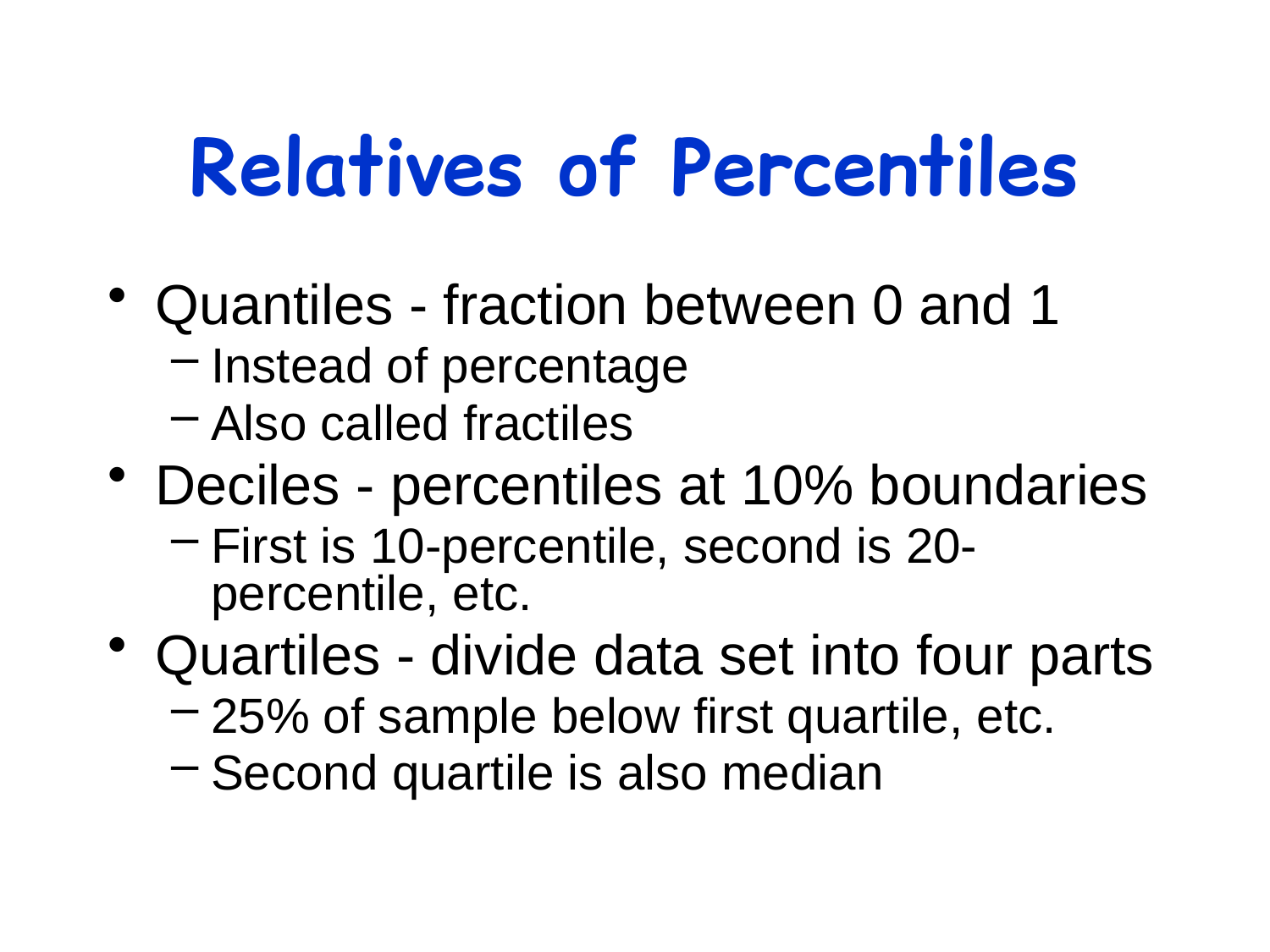

# Relatives of Percentiles
Quantiles - fraction between 0 and 1
Instead of percentage
Also called fractiles
Deciles - percentiles at 10% boundaries
First is 10-percentile, second is 20-percentile, etc.
Quartiles - divide data set into four parts
25% of sample below first quartile, etc.
Second quartile is also median